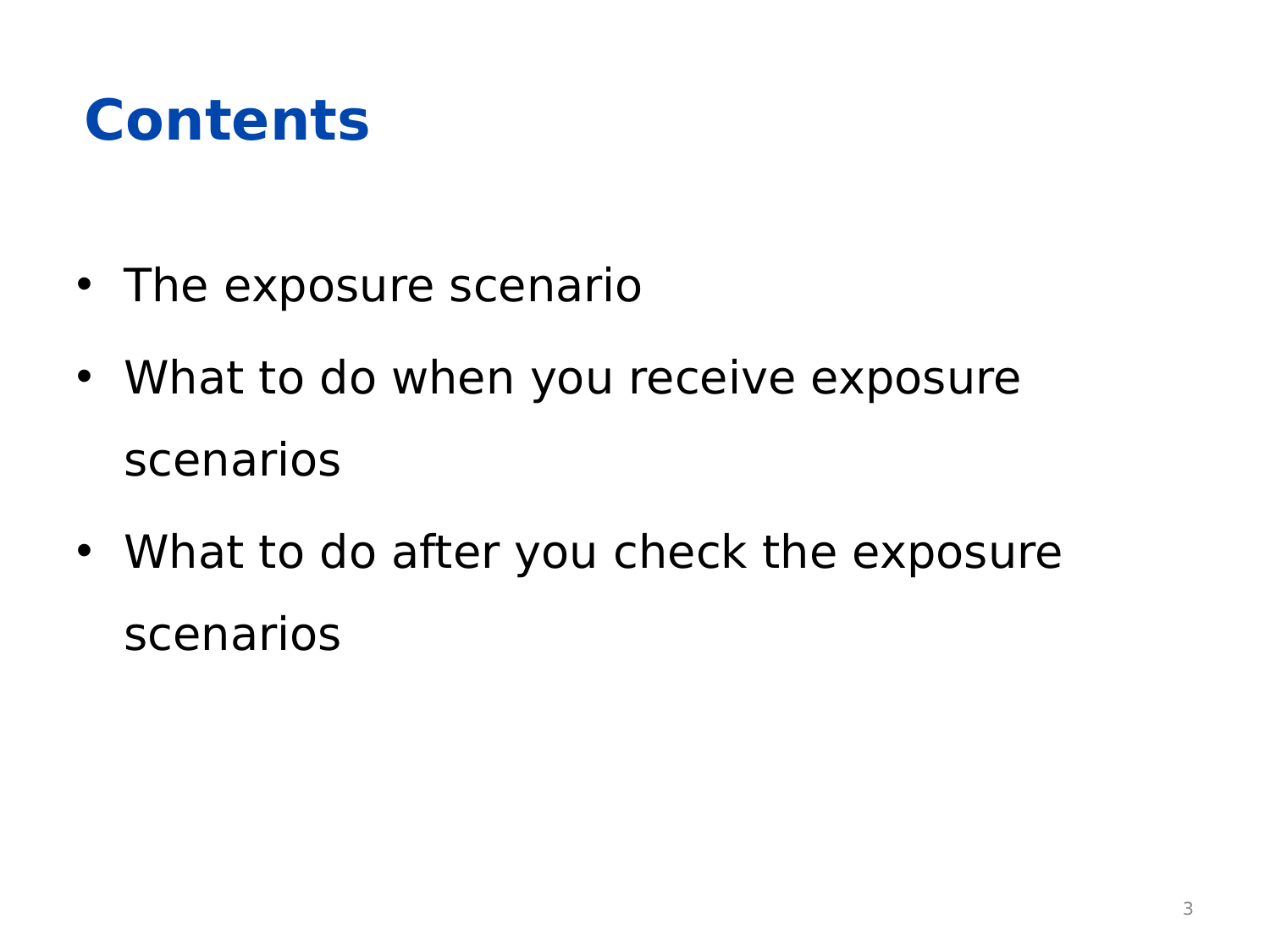

# Contents
The exposure scenario
What to do when you receive exposure scenarios
What to do after you check the exposure scenarios
3